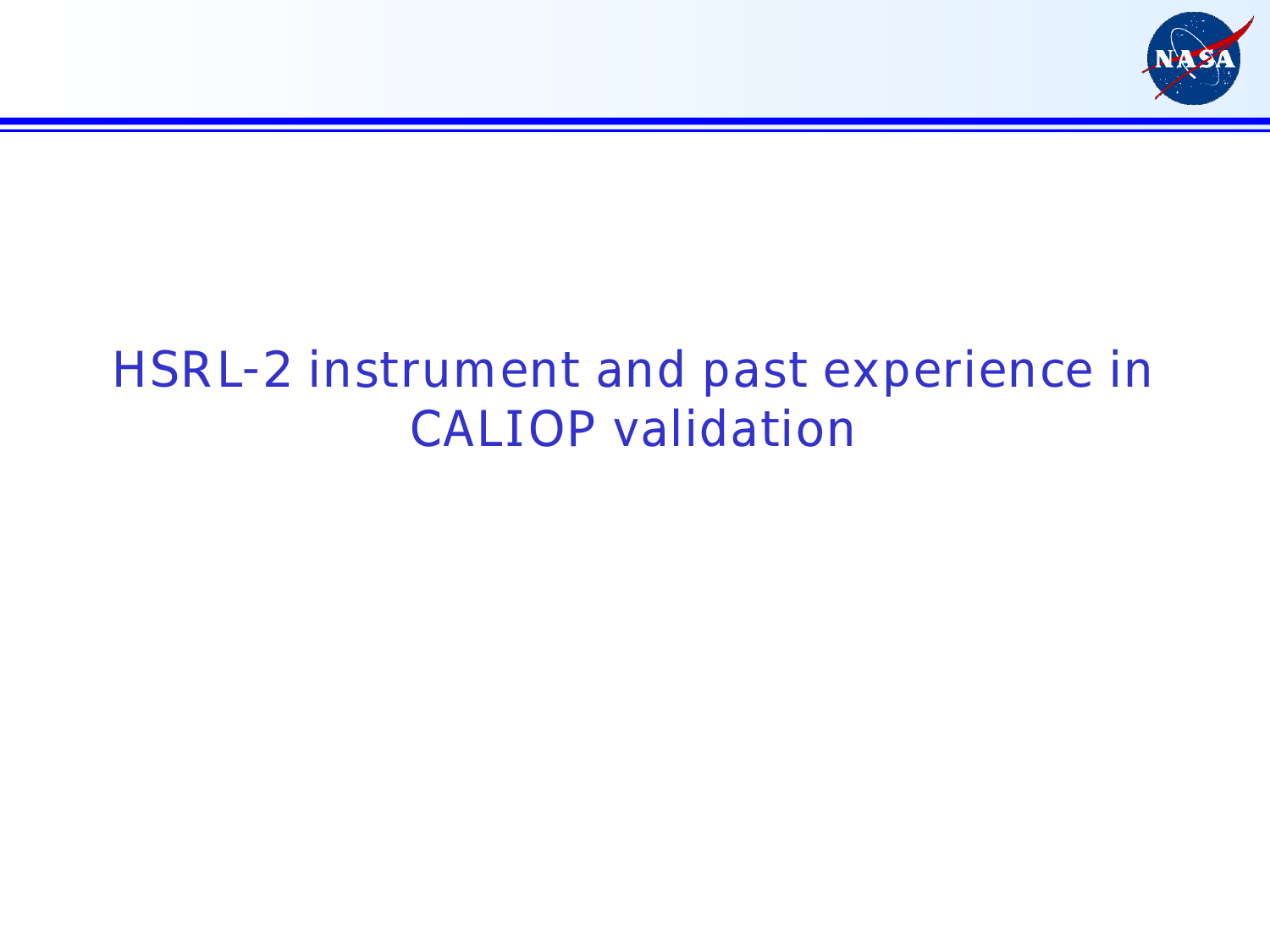

# HSRL-2 instrument and past experience in CALIOP validation